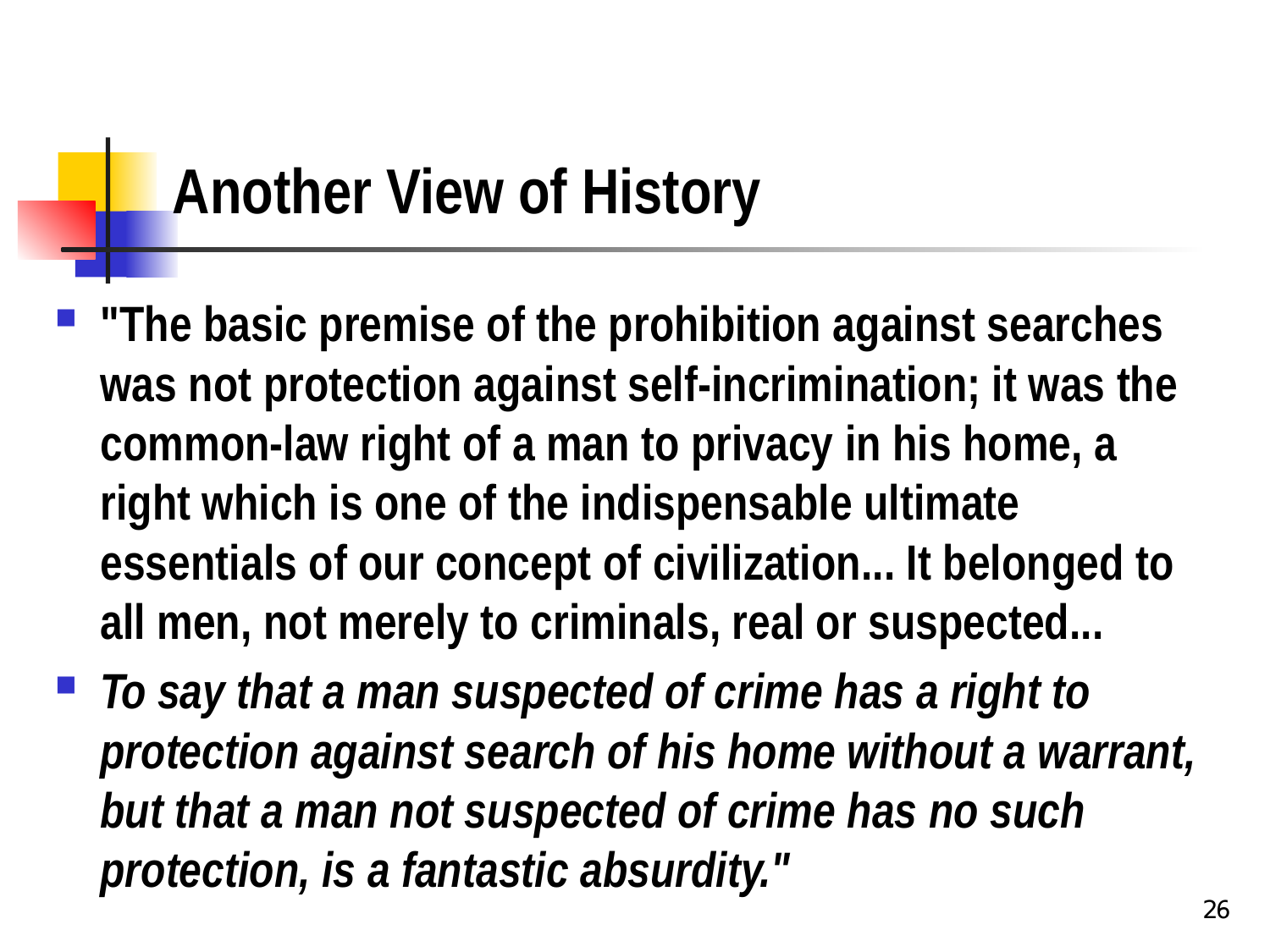

# Another View of History
"The basic premise of the prohibition against searches was not protection against self-incrimination; it was the common-law right of a man to privacy in his home, a right which is one of the indispensable ultimate essentials of our concept of civilization... It belonged to all men, not merely to criminals, real or suspected...
To say that a man suspected of crime has a right to protection against search of his home without a warrant, but that a man not suspected of crime has no such protection, is a fantastic absurdity."
26